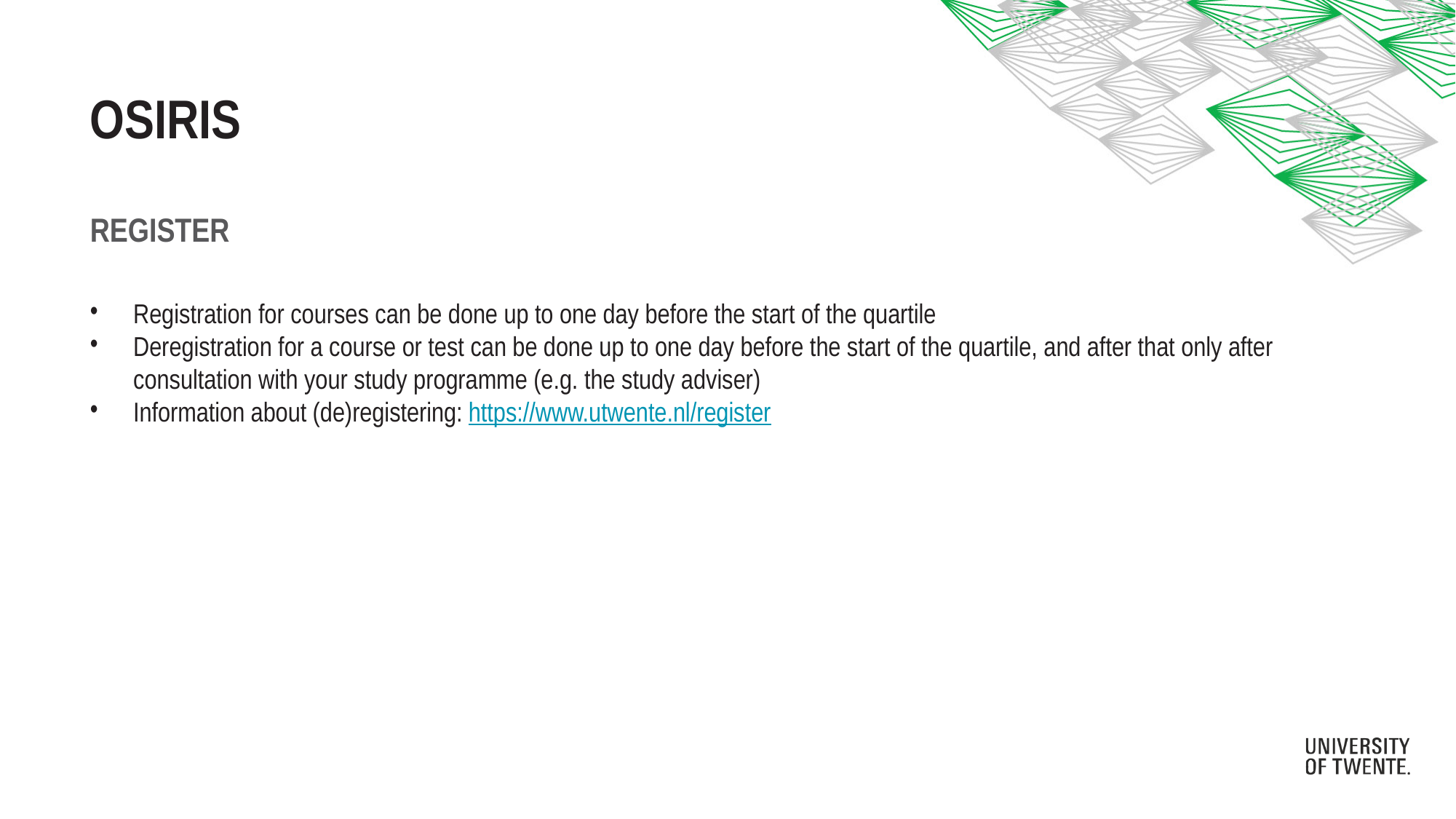

# Osiris
Register

Registration for courses can be done up to one day before the start of the quartile
Deregistration for a course or test can be done up to one day before the start of the quartile, and after that only after consultation with your study programme (e.g. the study adviser)
Information about (de)registering: https://www.utwente.nl/register

Osiris